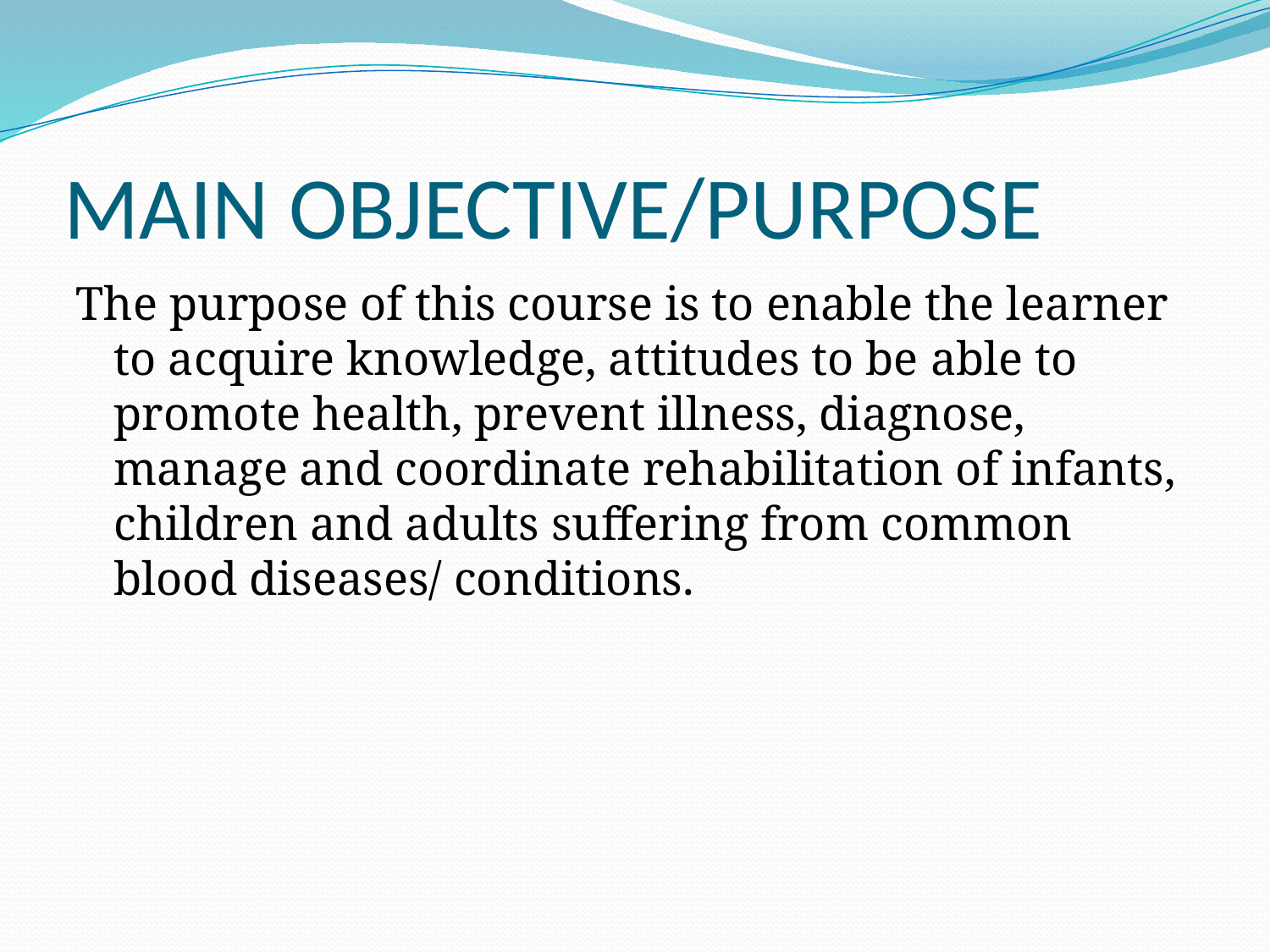

# MAIN OBJECTIVE/PURPOSE
The purpose of this course is to enable the learner to acquire knowledge, attitudes to be able to promote health, prevent illness, diagnose, manage and coordinate rehabilitation of infants, children and adults suffering from common blood diseases/ conditions.